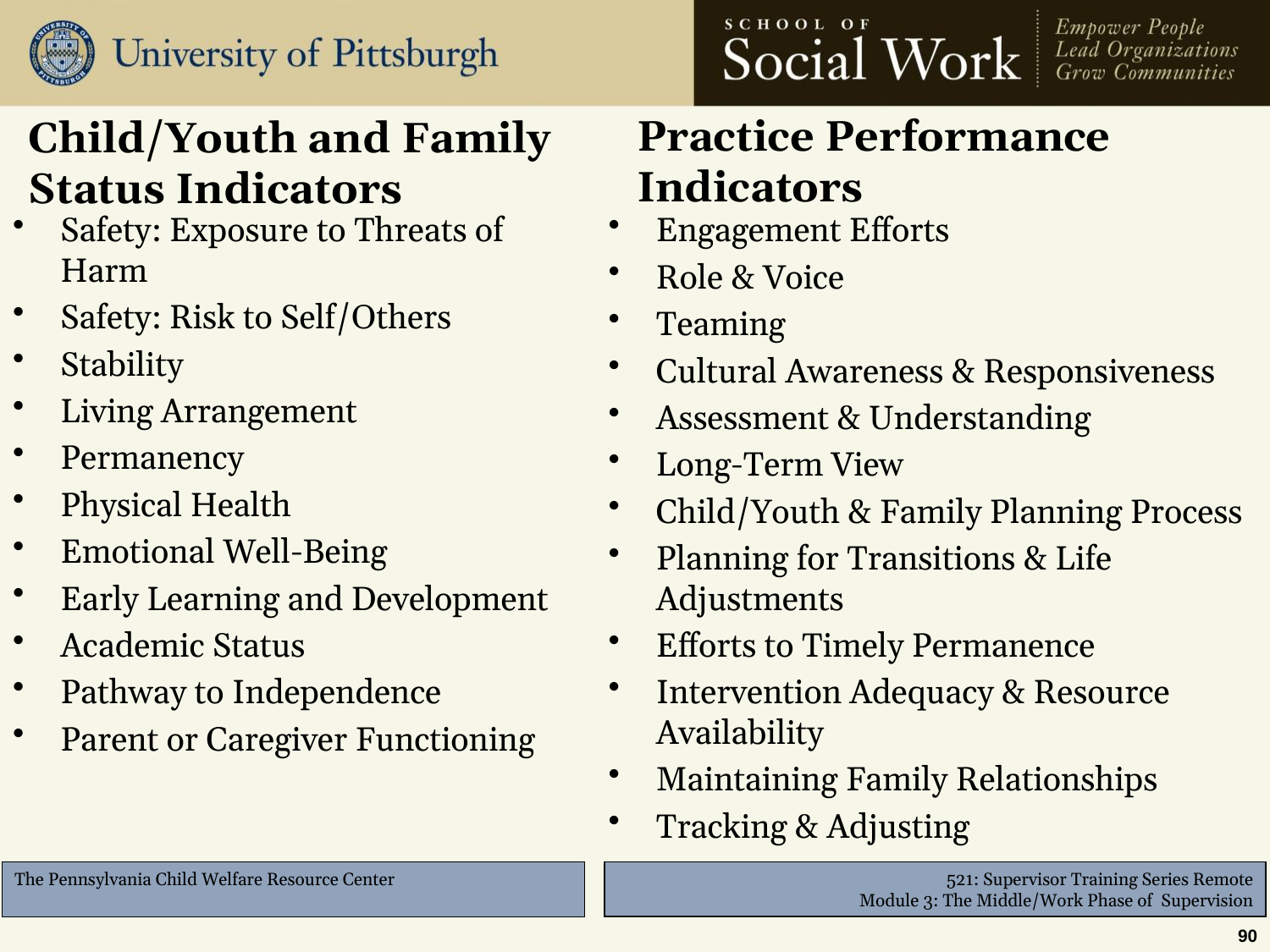

Child/Youth and Family Status Indicators
#

Practice Performance Indicators
Safety: Exposure to Threats of Harm
Safety: Risk to Self/Others
Stability
Living Arrangement
Permanency
Physical Health
Emotional Well-Being
Early Learning and Development
Academic Status
Pathway to Independence
Parent or Caregiver Functioning
Engagement Efforts
Role & Voice
Teaming
Cultural Awareness & Responsiveness
Assessment & Understanding
Long-Term View
Child/Youth & Family Planning Process
Planning for Transitions & Life Adjustments
Efforts to Timely Permanence
Intervention Adequacy & Resource Availability
Maintaining Family Relationships
Tracking & Adjusting
90